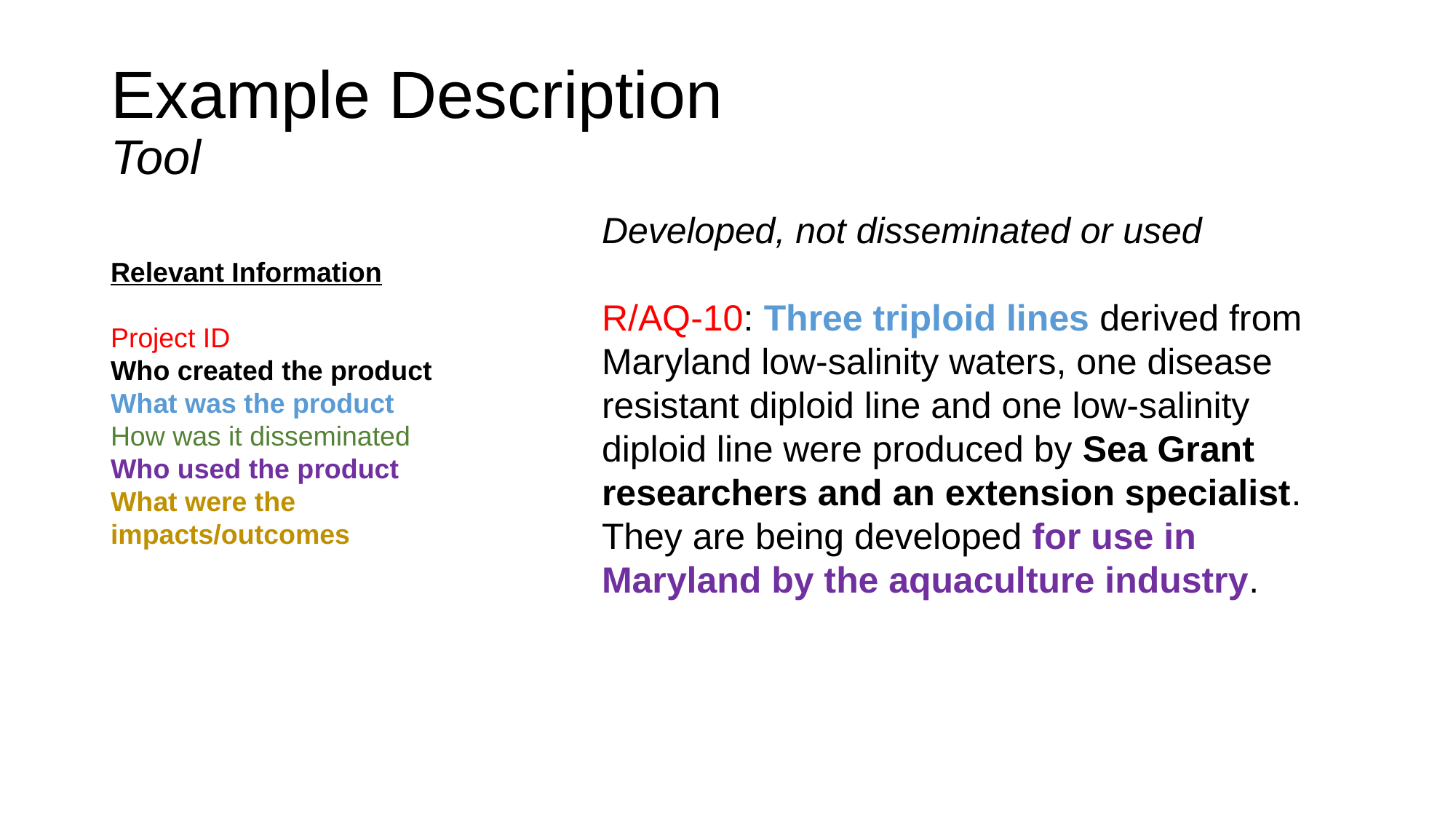

# Example Description Tool
Developed, not disseminated or used

R/AQ-10: Three triploid lines derived from Maryland low-salinity waters, one disease resistant diploid line and one low-salinity diploid line were produced by Sea Grant researchers and an extension specialist. They are being developed for use in Maryland by the aquaculture industry.
Relevant Information

Project ID
Who created the product
What was the product
How was it disseminated
Who used the product
What were the impacts/outcomes